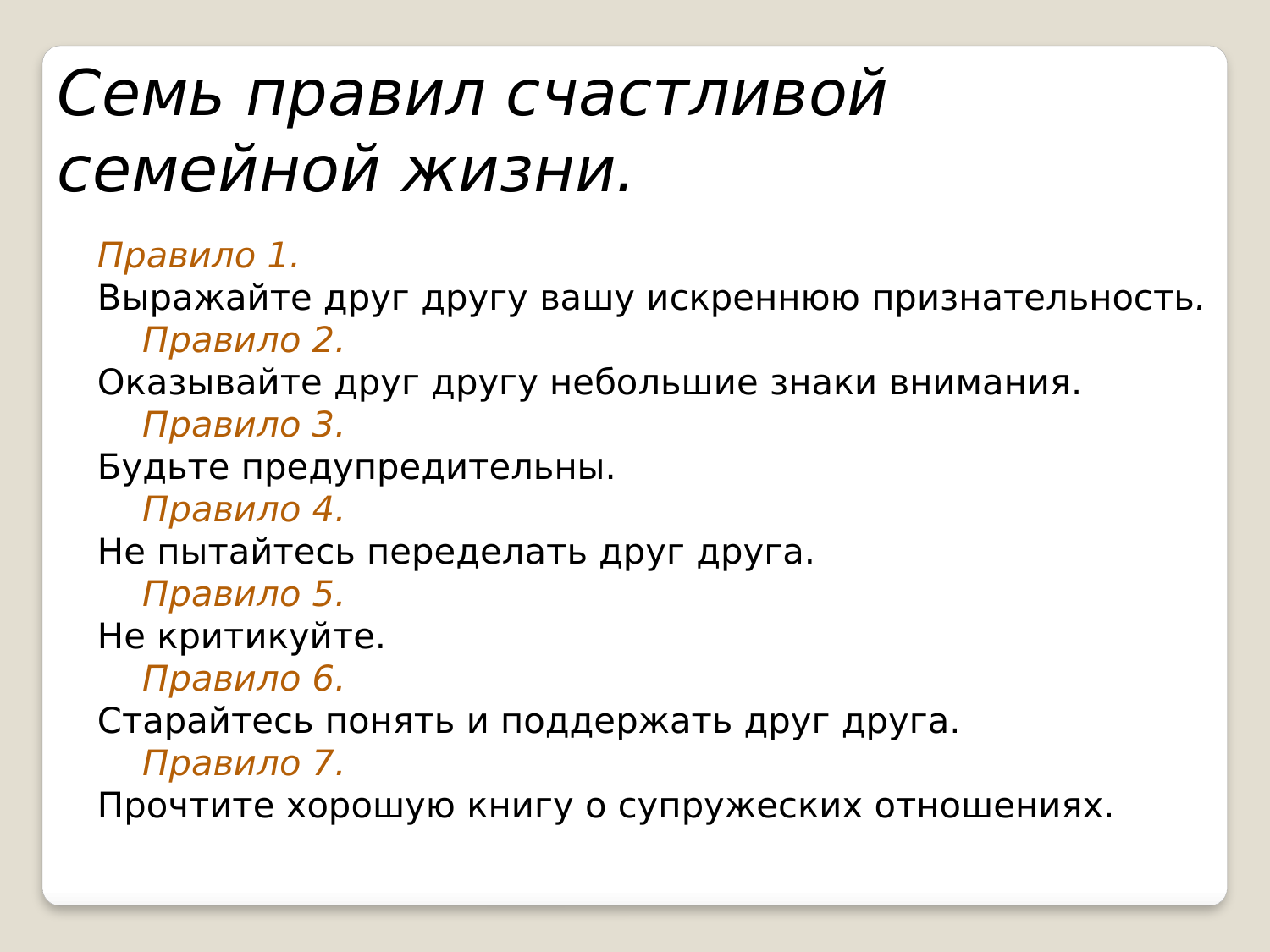

Семь правил счастливой семейной жизни.
Правило 1.
Выражайте друг другу вашу искреннюю признательность.
    Правило 2.
Оказывайте друг другу небольшие знаки внимания.
    Правило 3.
Будьте предупредительны.
    Правило 4.
Не пытайтесь переделать друг друга.
    Правило 5.
Не критикуйте.
    Правило 6.
Старайтесь понять и поддержать друг друга.
    Правило 7.
Прочтите хорошую книгу о супружеских отношениях.